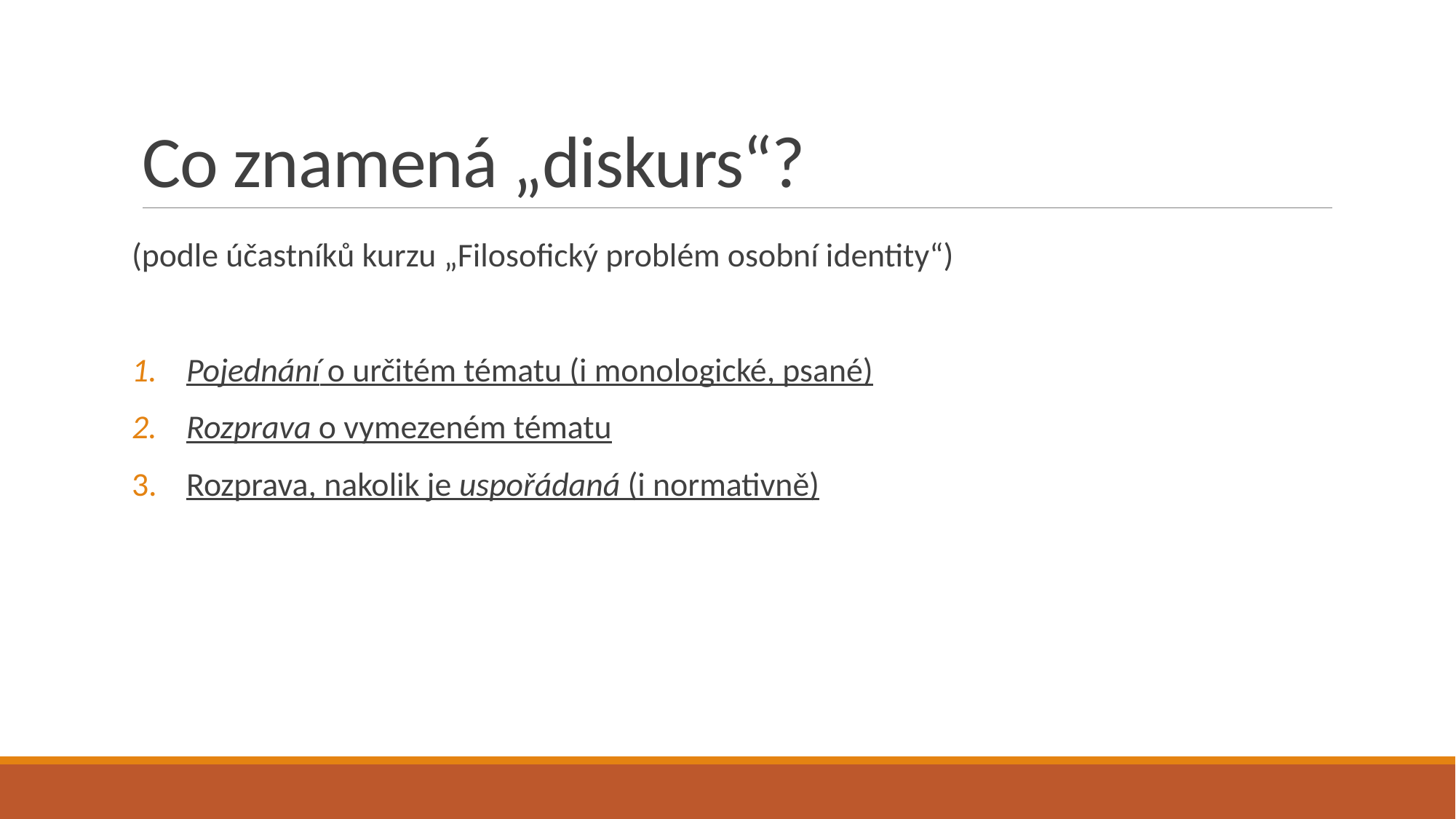

# Co znamená „diskurs“?
(podle účastníků kurzu „Filosofický problém osobní identity“)

Pojednání o určitém tématu (i monologické, psané)
Rozprava o vymezeném tématu
Rozprava, nakolik je uspořádaná (i normativně)